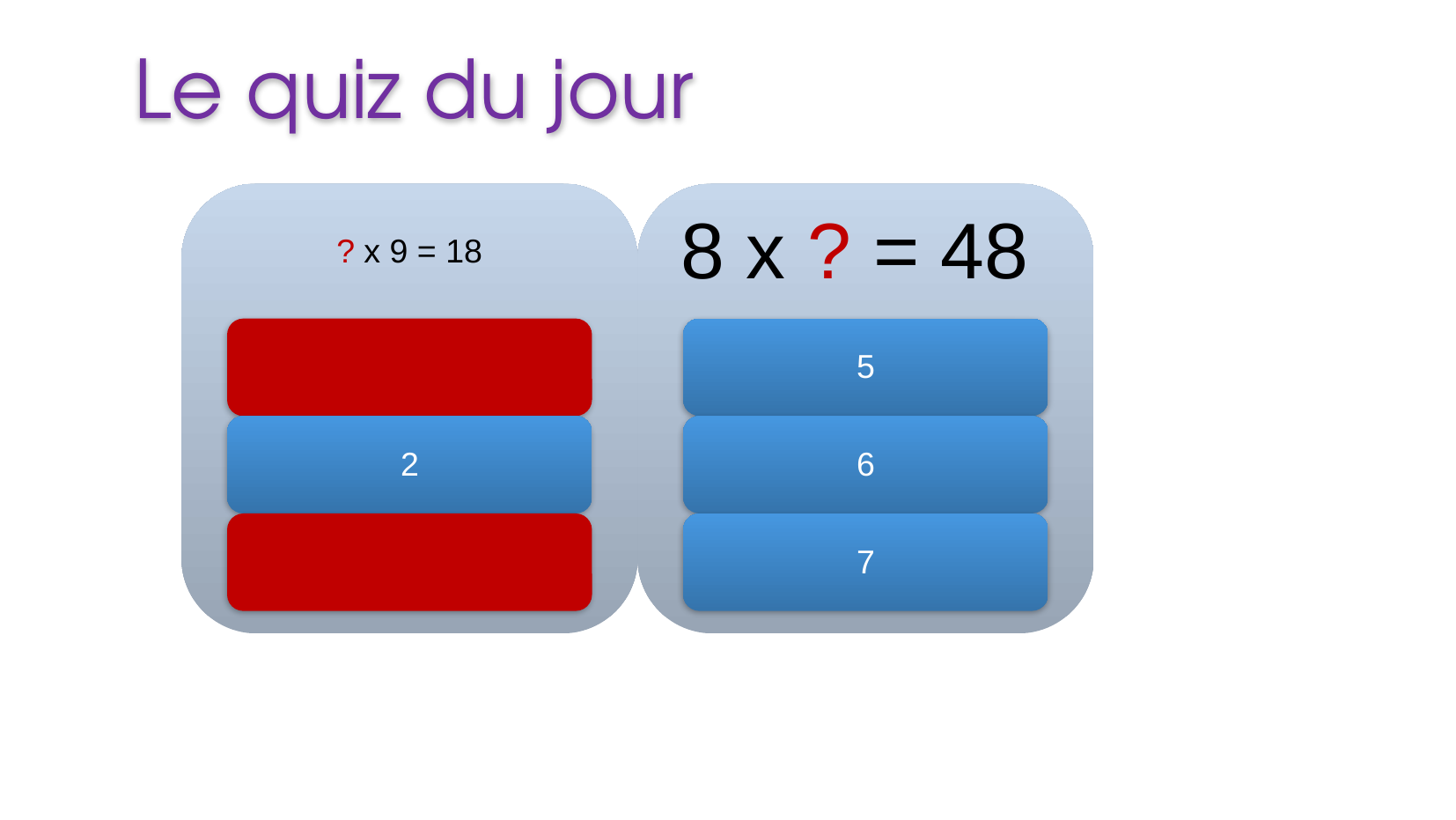

Le quiz du jour
? x 9 = 18
2
8 x ? = 48
5
6
7